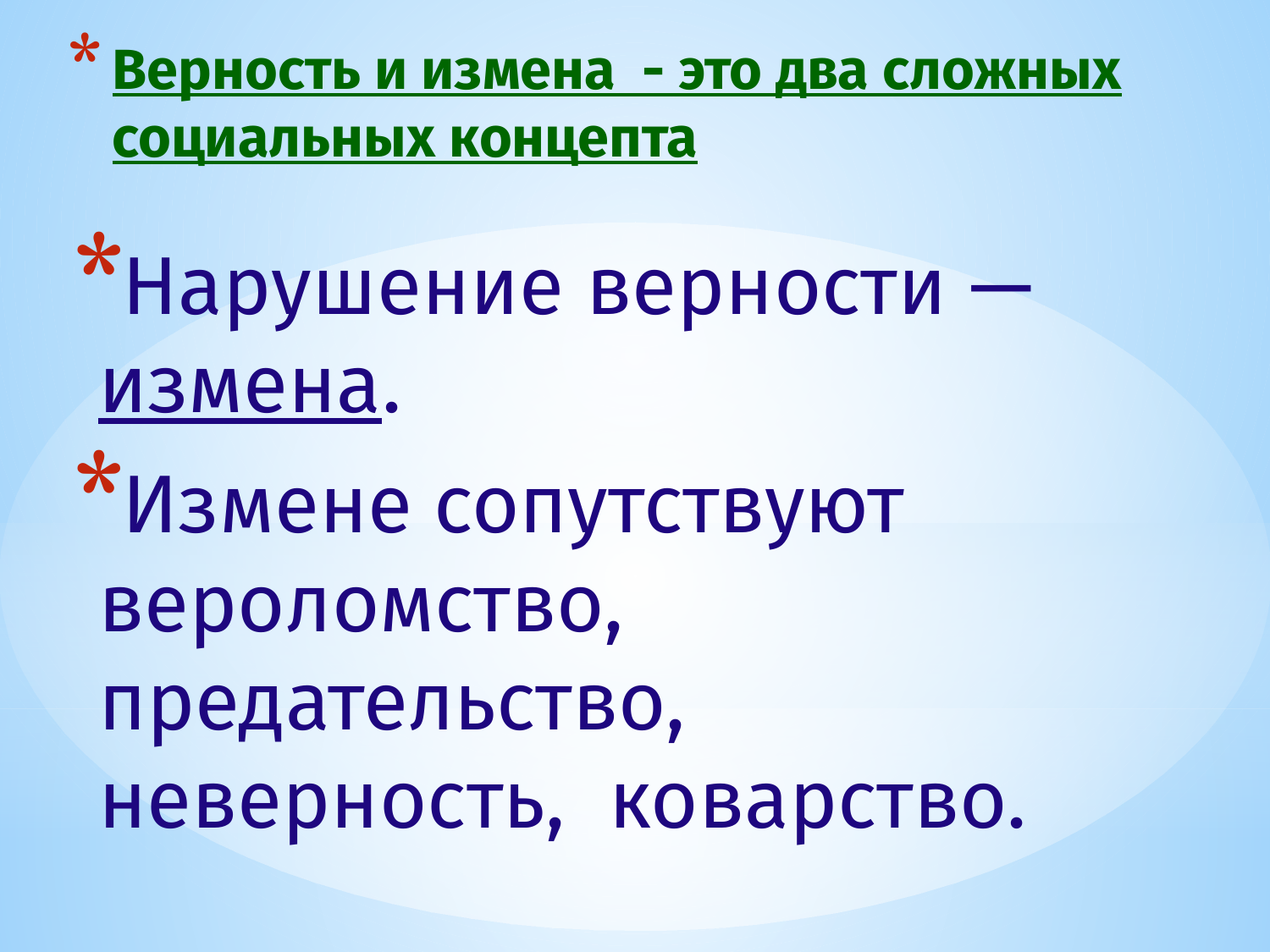

# Верность и измена  - это два сложных социальных концепта
Нарушение верности — измена.
Измене сопутствуют вероломство, предательство, неверность,  коварство.